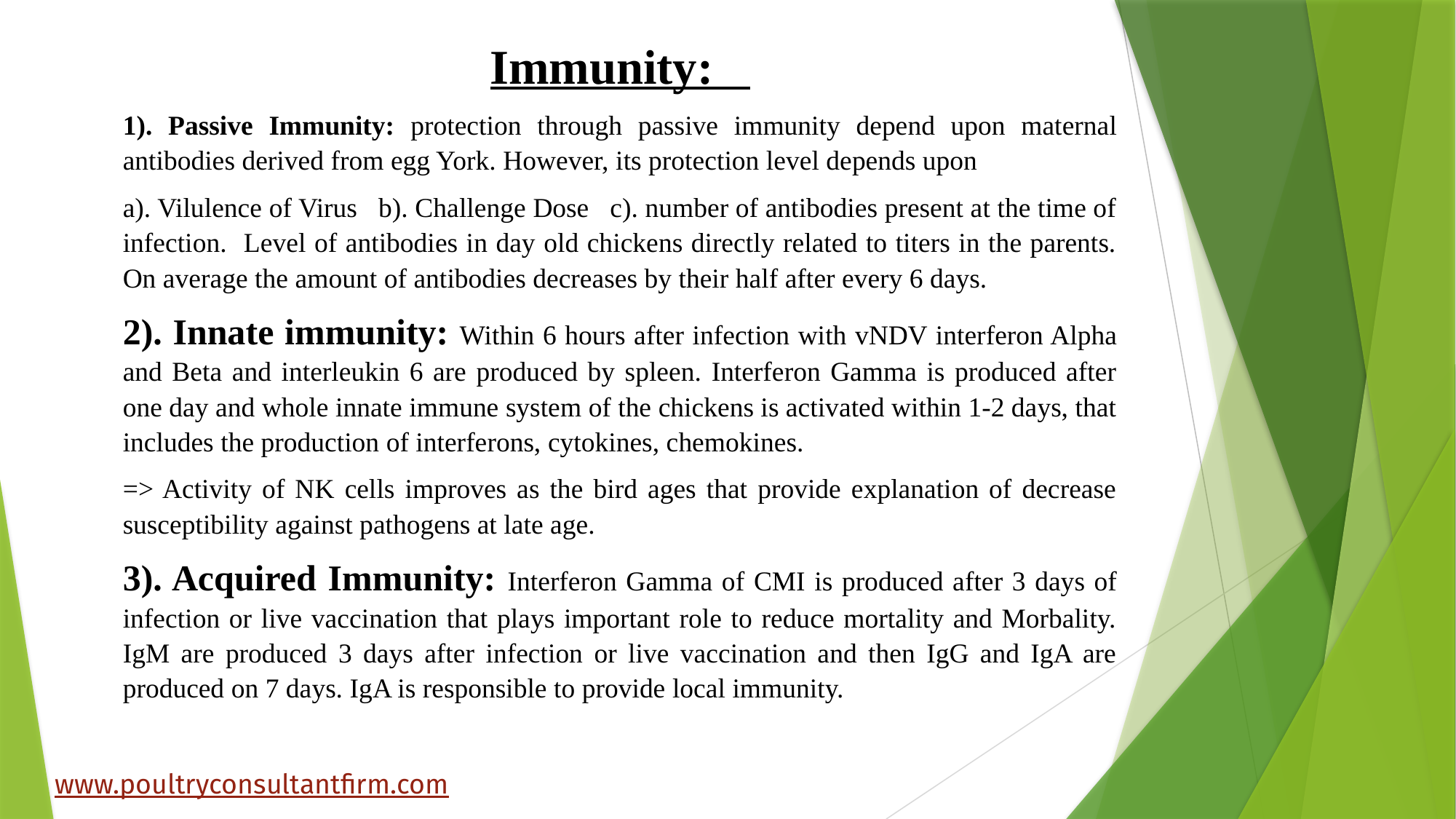

Immunity:
1). Passive Immunity: protection through passive immunity depend upon maternal antibodies derived from egg York. However, its protection level depends upon
a). Vilulence of Virus   b). Challenge Dose   c). number of antibodies present at the time of infection.  Level of antibodies in day old chickens directly related to titers in the parents. On average the amount of antibodies decreases by their half after every 6 days.
2). Innate immunity: Within 6 hours after infection with vNDV interferon Alpha and Beta and interleukin 6 are produced by spleen. Interferon Gamma is produced after one day and whole innate immune system of the chickens is activated within 1-2 days, that includes the production of interferons, cytokines, chemokines.
=> Activity of NK cells improves as the bird ages that provide explanation of decrease susceptibility against pathogens at late age.
3). Acquired Immunity: Interferon Gamma of CMI is produced after 3 days of infection or live vaccination that plays important role to reduce mortality and Morbality. IgM are produced 3 days after infection or live vaccination and then IgG and IgA are produced on 7 days. IgA is responsible to provide local immunity.

www.poultryconsultantfirm.com